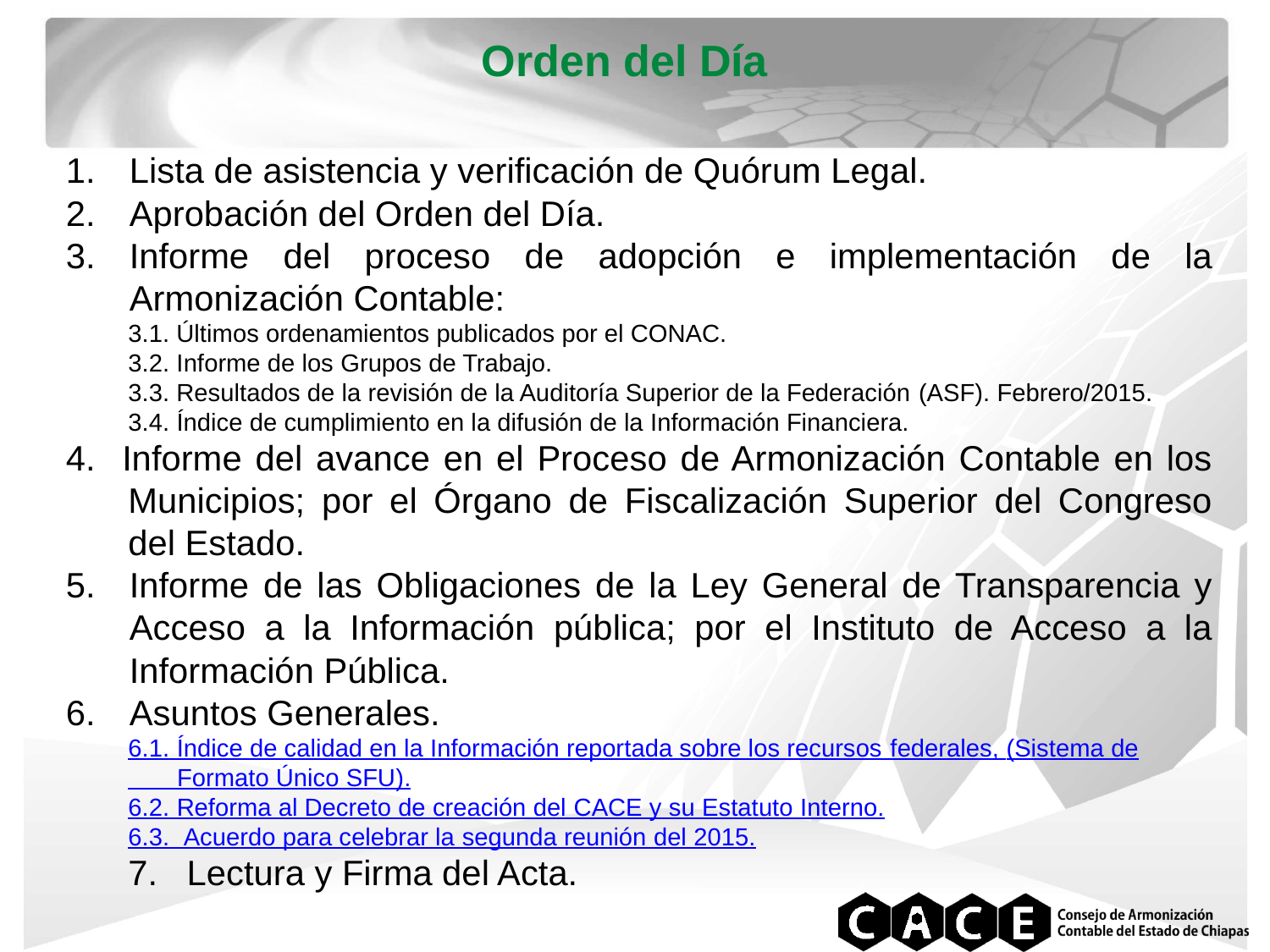

Orden del Día
Lista de asistencia y verificación de Quórum Legal.
Aprobación del Orden del Día.
Informe del proceso de adopción e implementación de la Armonización Contable:
3.1. Últimos ordenamientos publicados por el CONAC.
3.2. Informe de los Grupos de Trabajo.
3.3. Resultados de la revisión de la Auditoría Superior de la Federación (ASF). Febrero/2015.
3.4. Índice de cumplimiento en la difusión de la Información Financiera.
4.  Informe del avance en el Proceso de Armonización Contable en los Municipios; por el Órgano de Fiscalización Superior del Congreso del Estado.
Informe de las Obligaciones de la Ley General de Transparencia y Acceso a la Información pública; por el Instituto de Acceso a la Información Pública.
Asuntos Generales.
6.1. Índice de calidad en la Información reportada sobre los recursos federales, (Sistema de
       Formato Único SFU).
6.2. Reforma al Decreto de creación del CACE y su Estatuto Interno.
6.3.  Acuerdo para celebrar la segunda reunión del 2015.
7.   Lectura y Firma del Acta.